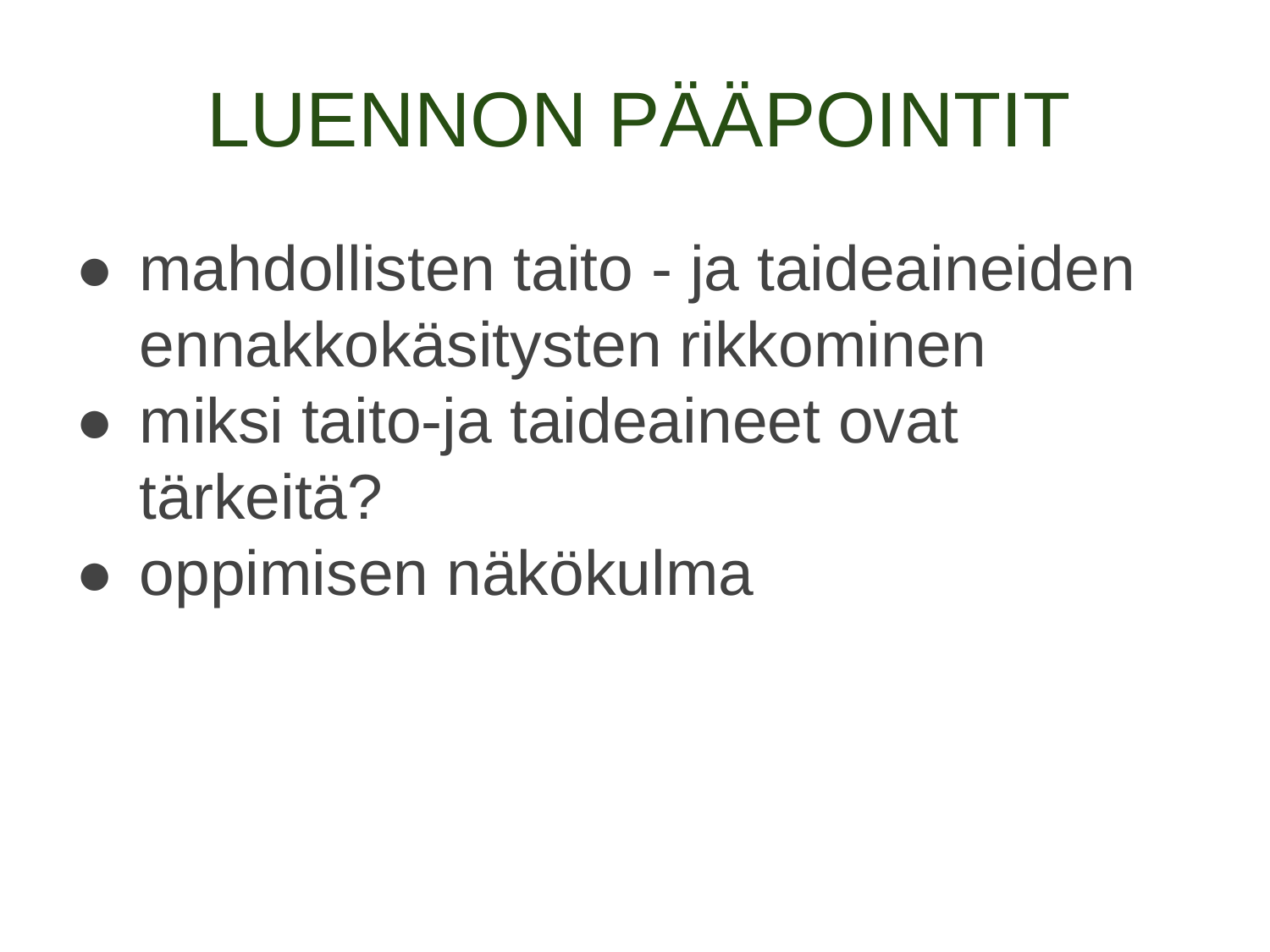

LUENNON PÄÄPOINTIT
●mahdollisten taito -ja taideaineiden
ennakkokäsitysten rikkominen
●miksi taito-ja taideaineet ovat
tärkeitä?
●oppimisen näkökulma